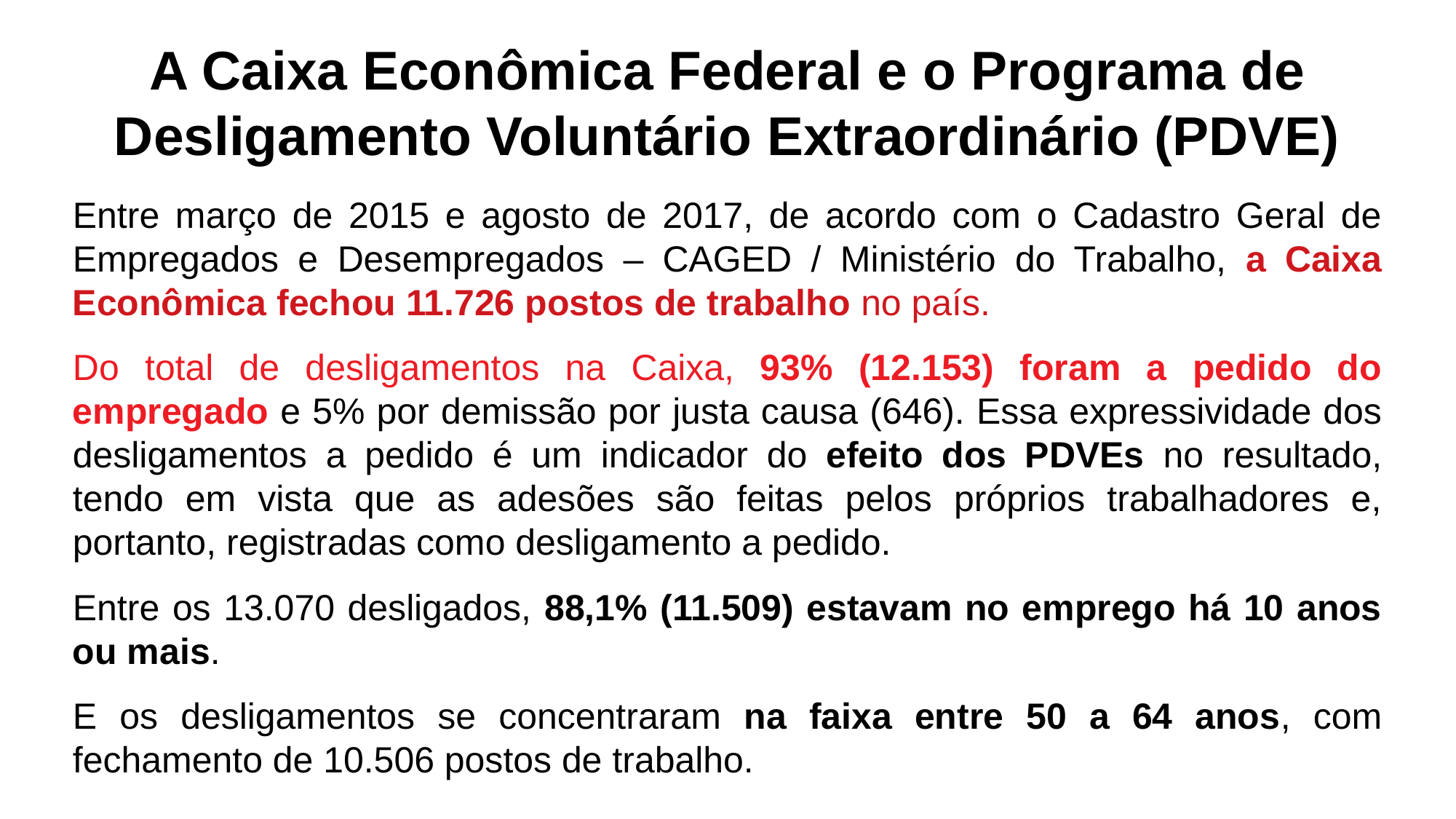

A Caixa Econômica Federal e o Programa de Desligamento Voluntário Extraordinário (PDVE)
Entre março de 2015 e agosto de 2017, de acordo com o Cadastro Geral de Empregados e Desempregados – CAGED / Ministério do Trabalho, a Caixa Econômica fechou 11.726 postos de trabalho no país.
Do total de desligamentos na Caixa, 93% (12.153) foram a pedido do empregado e 5% por demissão por justa causa (646). Essa expressividade dos desligamentos a pedido é um indicador do efeito dos PDVEs no resultado, tendo em vista que as adesões são feitas pelos próprios trabalhadores e, portanto, registradas como desligamento a pedido.
Entre os 13.070 desligados, 88,1% (11.509) estavam no emprego há 10 anos ou mais.
E os desligamentos se concentraram na faixa entre 50 a 64 anos, com fechamento de 10.506 postos de trabalho.